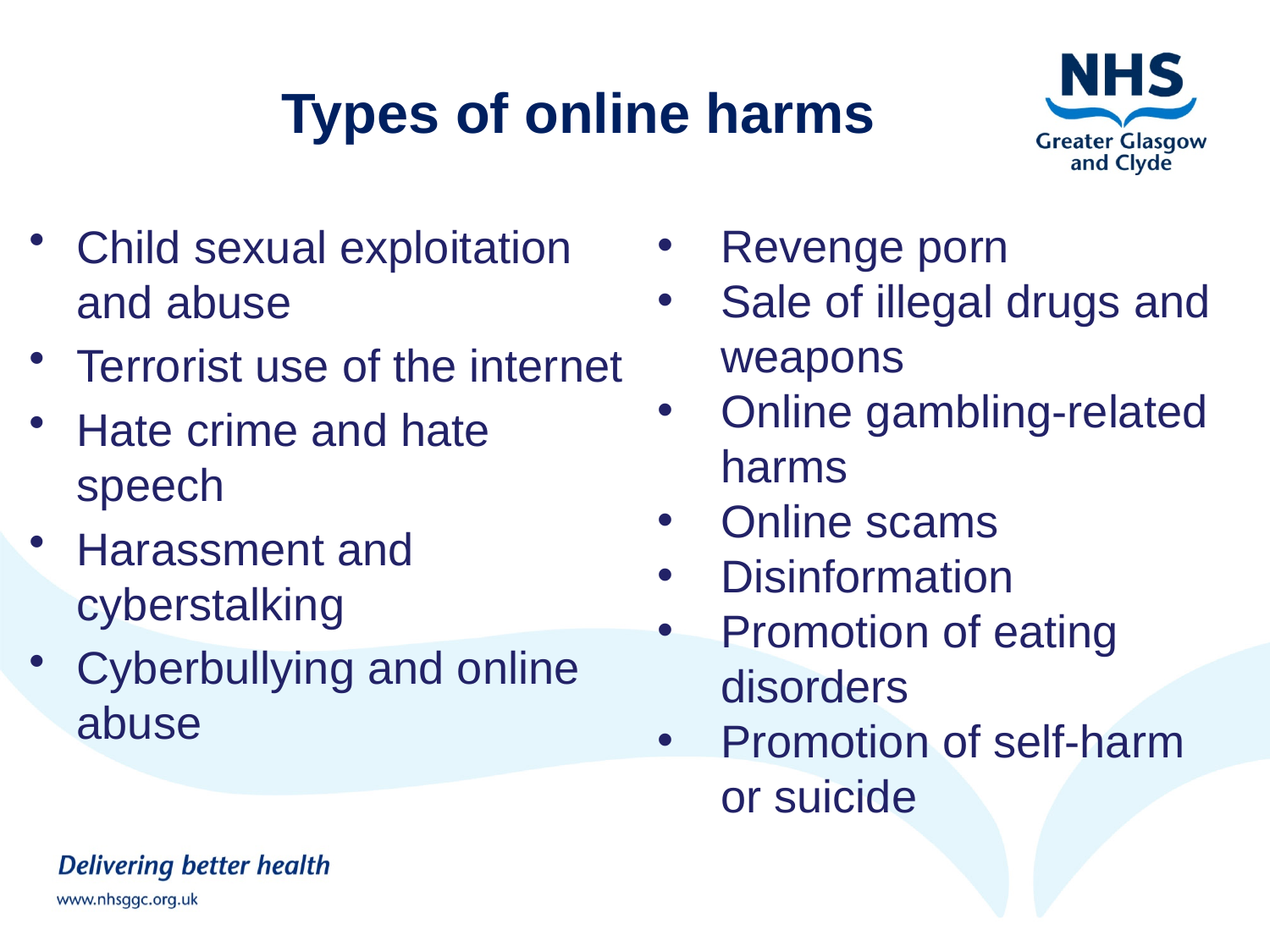

Types of online harms
Child sexual exploitation and abuse
Terrorist use of the internet
Hate crime and hate speech
Harassment and cyberstalking
Cyberbullying and online abuse

Revenge porn
Sale of illegal drugs and weapons
Online gambling-related harms
Online scams
Disinformation
Promotion of eating disorders
Promotion of self-harm or suicide